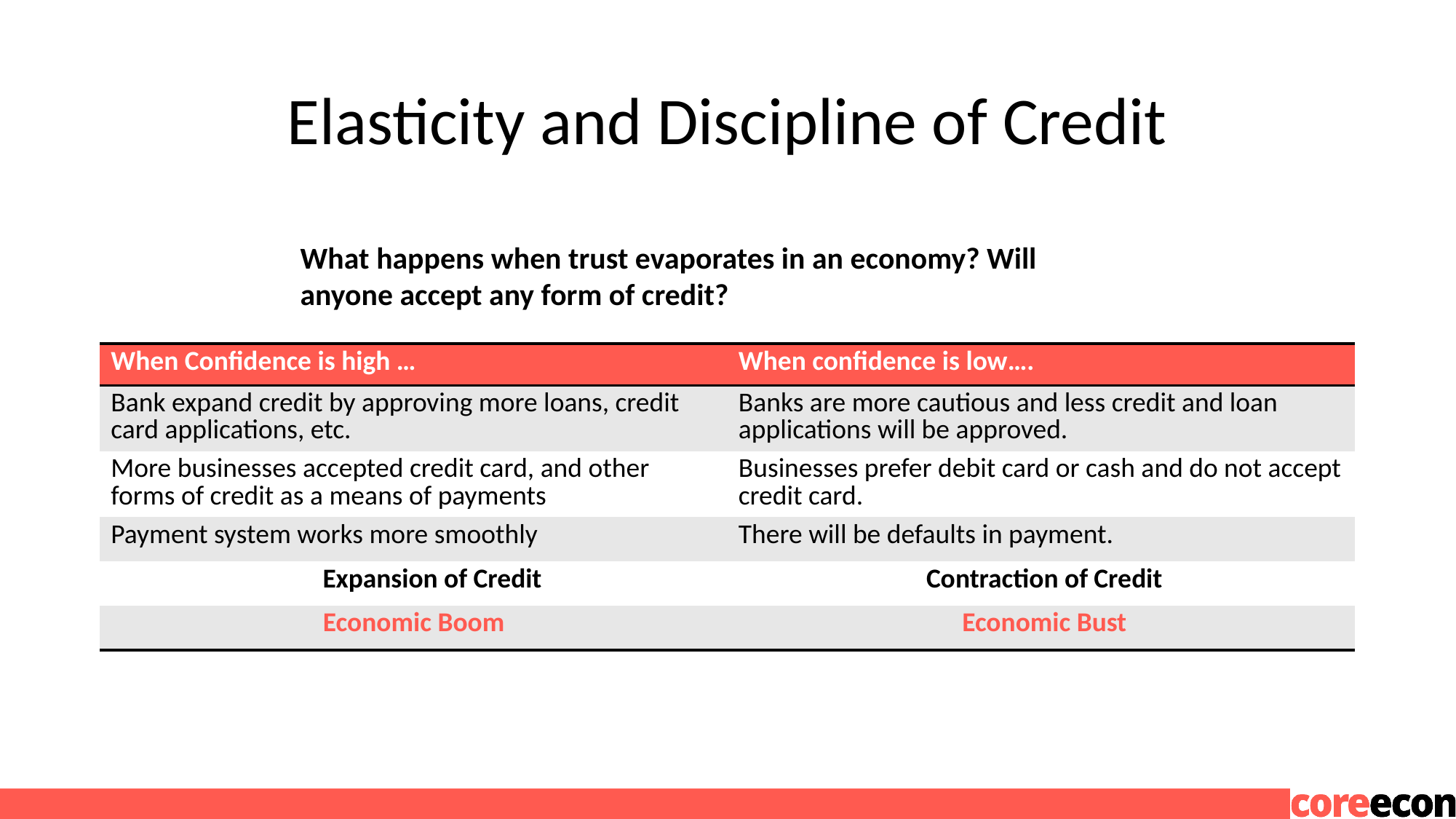

# Elasticity and Discipline of Credit
What happens when trust evaporates in an economy? Will anyone accept any form of credit?
| When Confidence is high … | When confidence is low…. |
| --- | --- |
| Bank expand credit by approving more loans, credit card applications, etc. | Banks are more cautious and less credit and loan applications will be approved. |
| More businesses accepted credit card, and other forms of credit as a means of payments | Businesses prefer debit card or cash and do not accept credit card. |
| Payment system works more smoothly | There will be defaults in payment. |
| Expansion of Credit | Contraction of Credit |
| Economic Boom | Economic Bust |